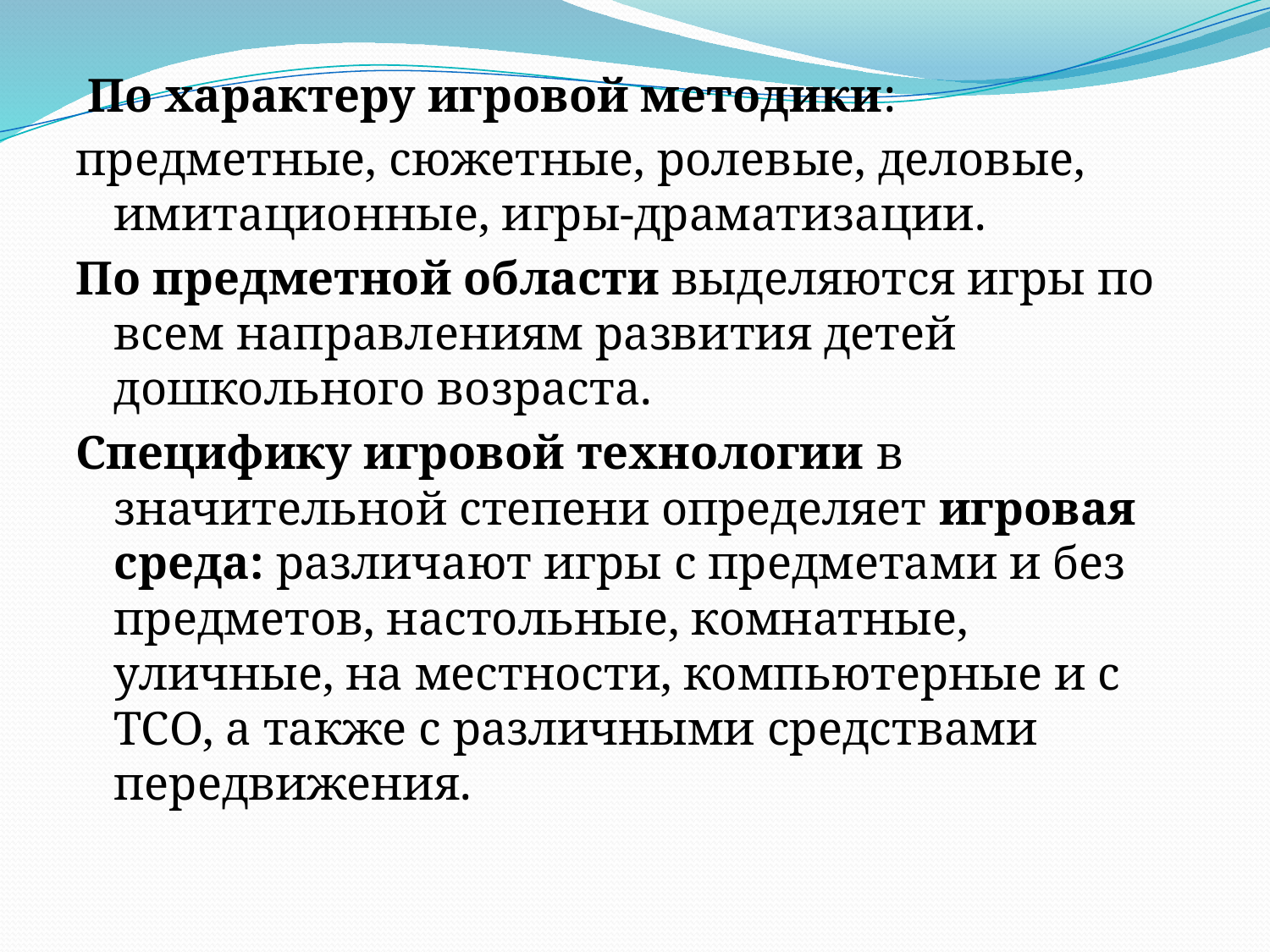

По характеру игровой методики:
предметные, сюжетные, ролевые, деловые, имитационные, игры-драматизации.
По предметной области выделяются игры по всем направлениям развития детей дошкольного возраста.
Специфику игровой технологии в значительной степени определяет игровая среда: различают игры с предметами и без предметов, настольные, комнатные, уличные, на местности, компьютерные и с ТСО, а также с различными средствами передвижения.